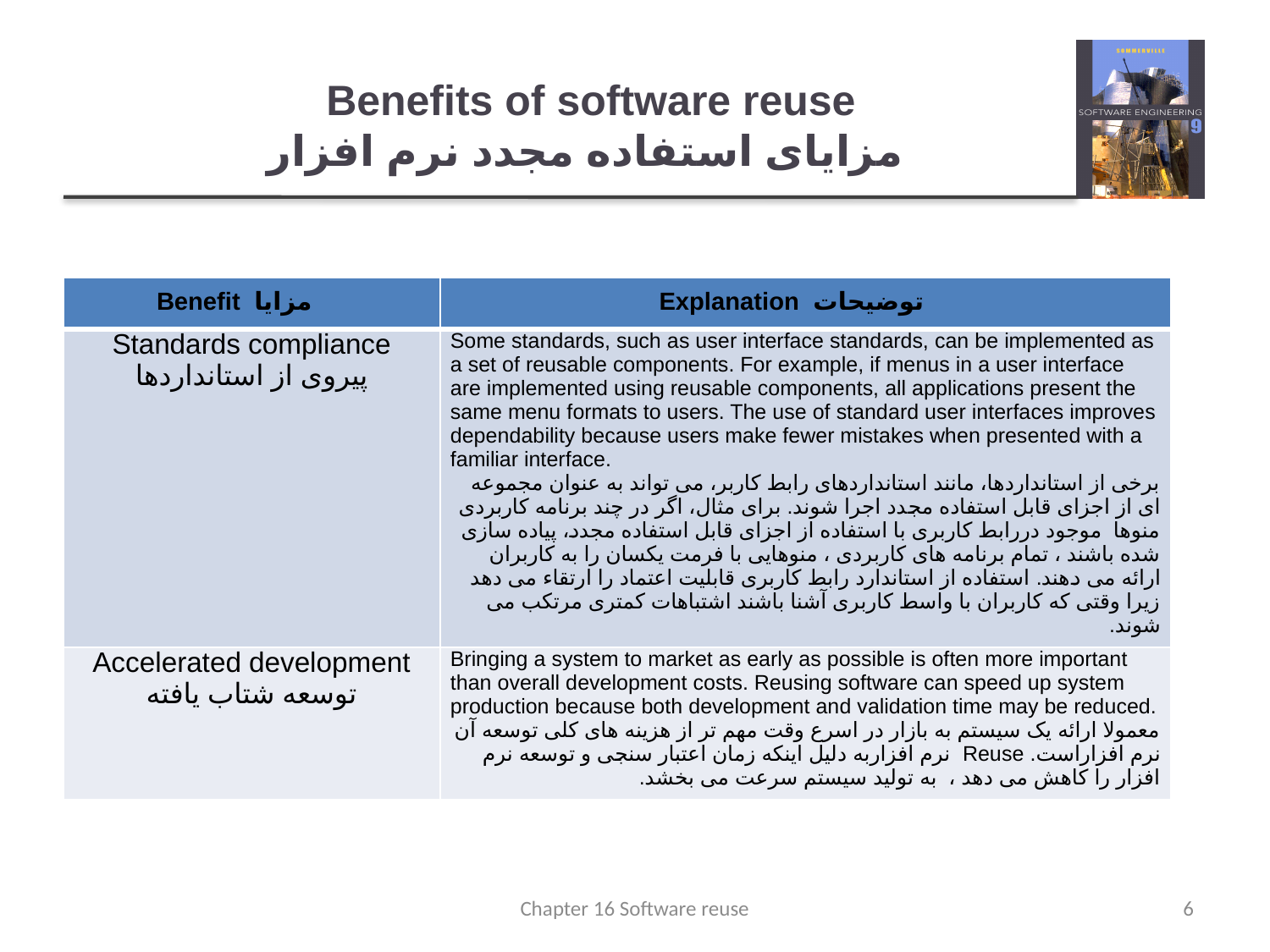

Benefits of software reuse
مزایای استفاده مجدد نرم افزار
| Benefit مزایا | Explanation توضیحات |
| --- | --- |
| Standards compliance پیروی از استانداردها | Some standards, such as user interface standards, can be implemented as a set of reusable components. For example, if menus in a user interface are implemented using reusable components, all applications present the same menu formats to users. The use of standard user interfaces improves dependability because users make fewer mistakes when presented with a familiar interface. برخی از استانداردها، مانند استانداردهای رابط کاربر، می تواند به عنوان مجموعه ای از اجزای قابل استفاده مجدد اجرا شوند. برای مثال، اگر در چند برنامه کاربردی منوها موجود دررابط کاربری با استفاده از اجزای قابل استفاده مجدد، پیاده سازی شده باشند ، تمام برنامه های کاربردی ، منوهایی با فرمت یکسان را به کاربران ارائه می دهند. استفاده از استاندارد رابط کاربری قابلیت اعتماد را ارتقاء می دهد زیرا وقتی که کاربران با واسط کاربری آشنا باشند اشتباهات کمتری مرتکب می شوند. |
| Accelerated development توسعه شتاب یافته | Bringing a system to market as early as possible is often more important than overall development costs. Reusing software can speed up system production because both development and validation time may be reduced. معمولا ارائه یک سیستم به بازار در اسرع وقت مهم تر از هزینه های کلی توسعه آن نرم افزاراست. Reuse نرم افزاربه دلیل اینکه زمان اعتبار سنجی و توسعه نرم افزار را کاهش می دهد ، به تولید سیستم سرعت می بخشد. |
Chapter 16 Software reuse
6